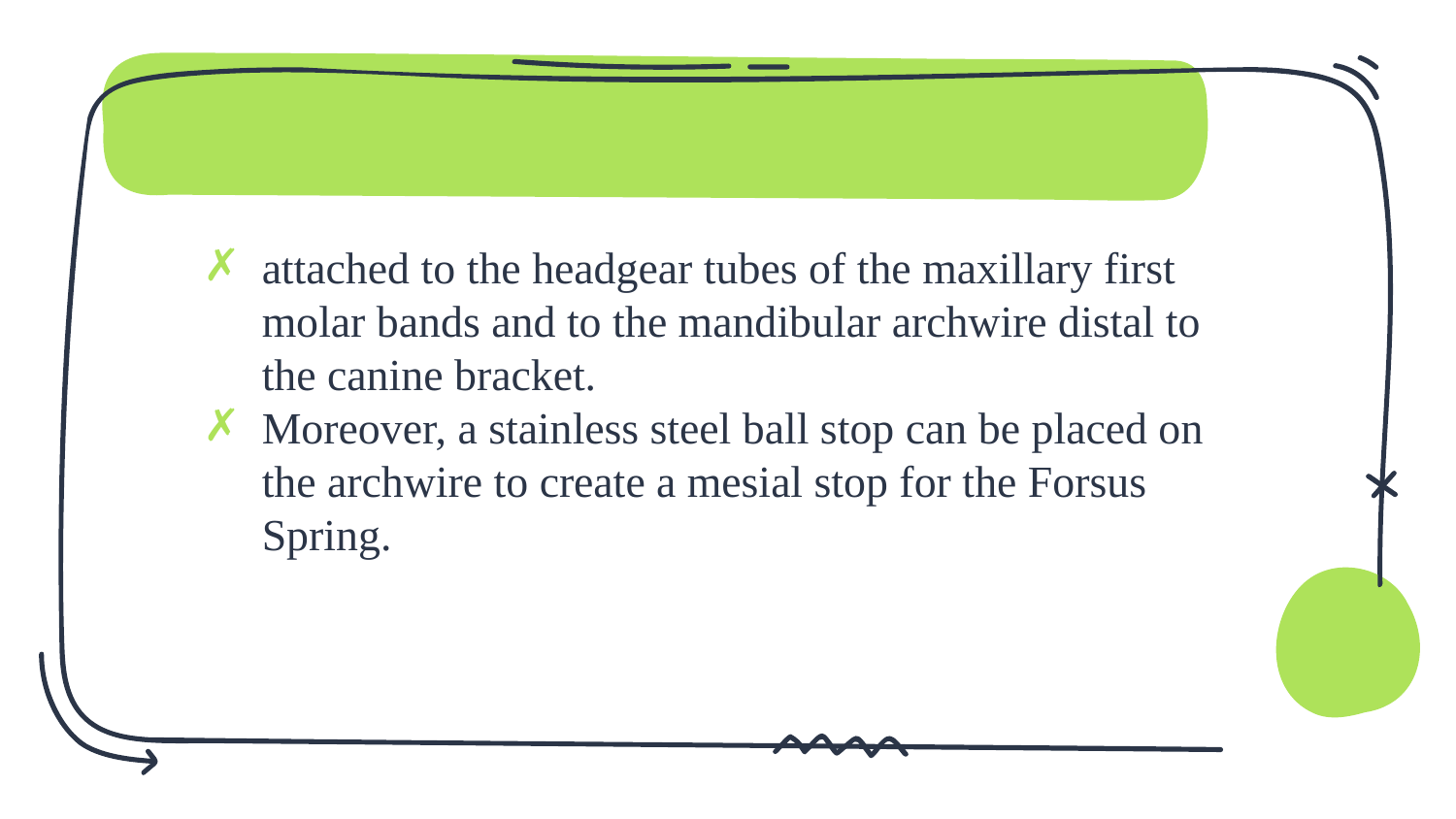

attached to the headgear tubes of the maxillary first molar bands and to the mandibular archwire distal to the canine bracket.
Moreover, a stainless steel ball stop can be placed on the archwire to create a mesial stop for the Forsus Spring.

44